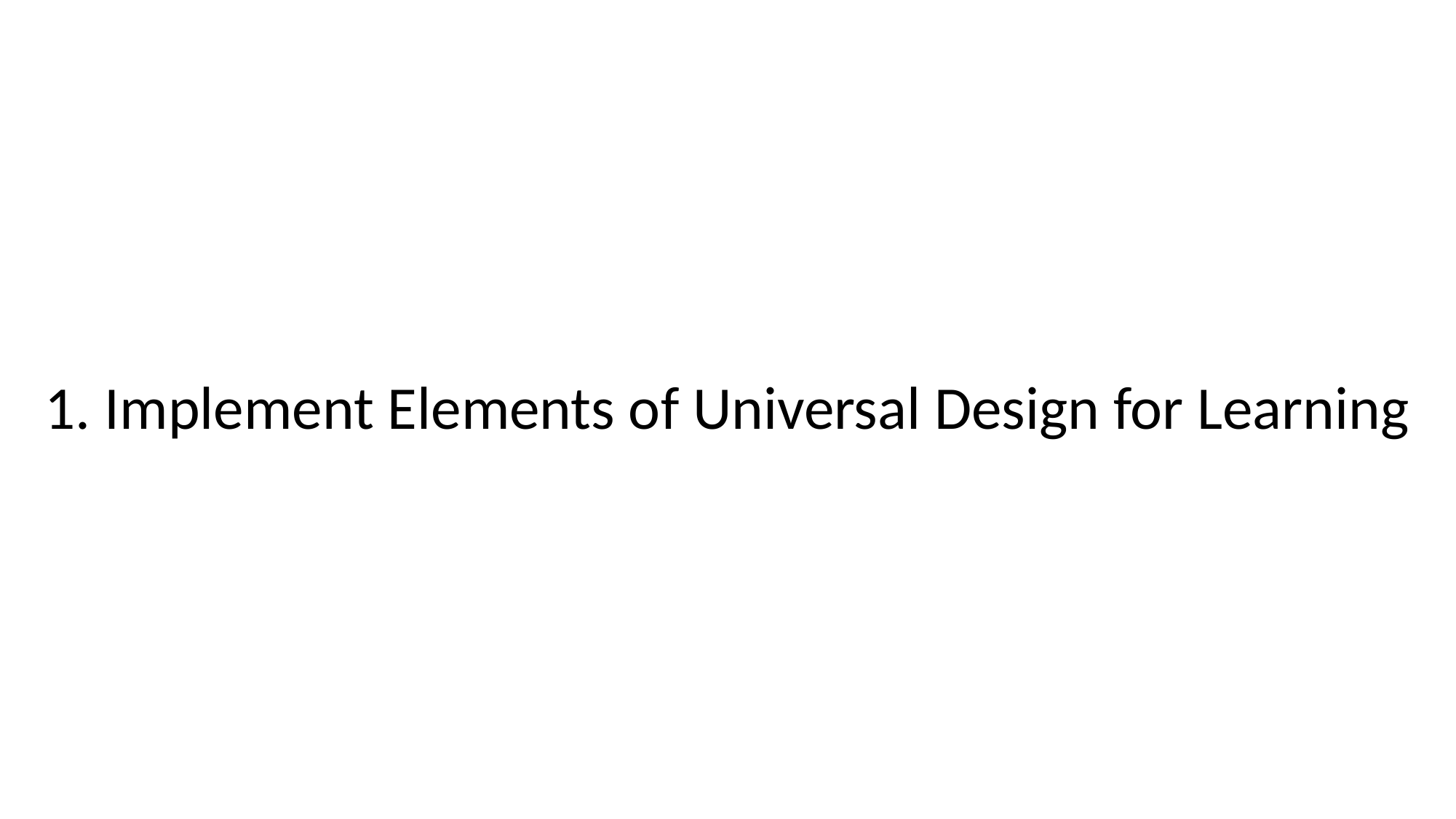

# 1. Implement Elements of Universal Design for Learning